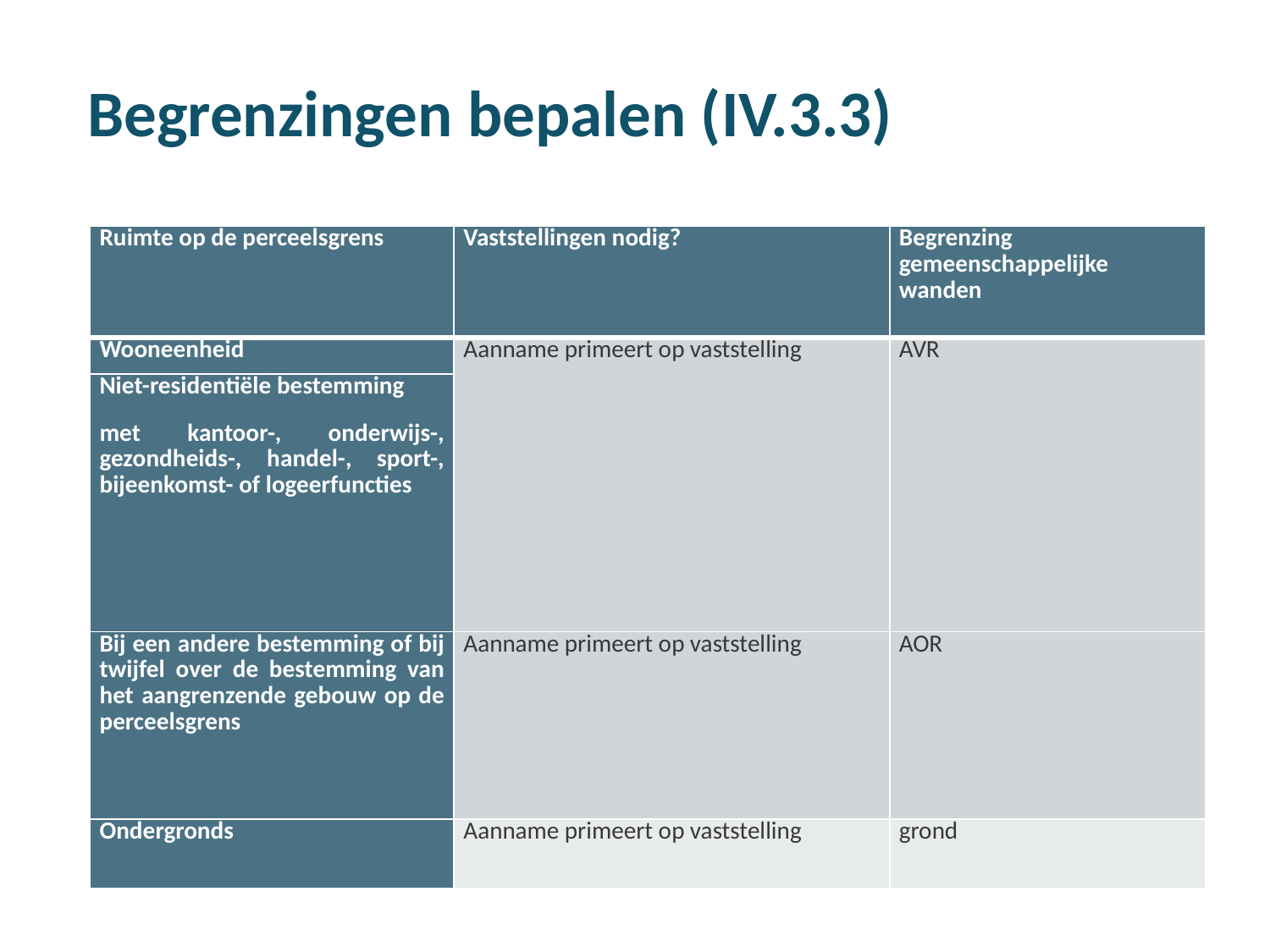

# Begrenzingen bepalen (IV.3.3)
| Ruimte op de perceelsgrens | Vaststellingen nodig? | Begrenzing gemeenschappelijke wanden |
| --- | --- | --- |
| Wooneenheid | Aanname primeert op vaststelling | AVR |
| Niet-residentiële bestemming met kantoor-, onderwijs-, gezondheids-, handel-, sport-, bijeenkomst- of logeerfuncties |  |  |
| Bij een andere bestemming of bij twijfel over de bestemming van het aangrenzende gebouw op de perceelsgrens | Aanname primeert op vaststelling | AOR |
| Ondergronds | Aanname primeert op vaststelling | grond |